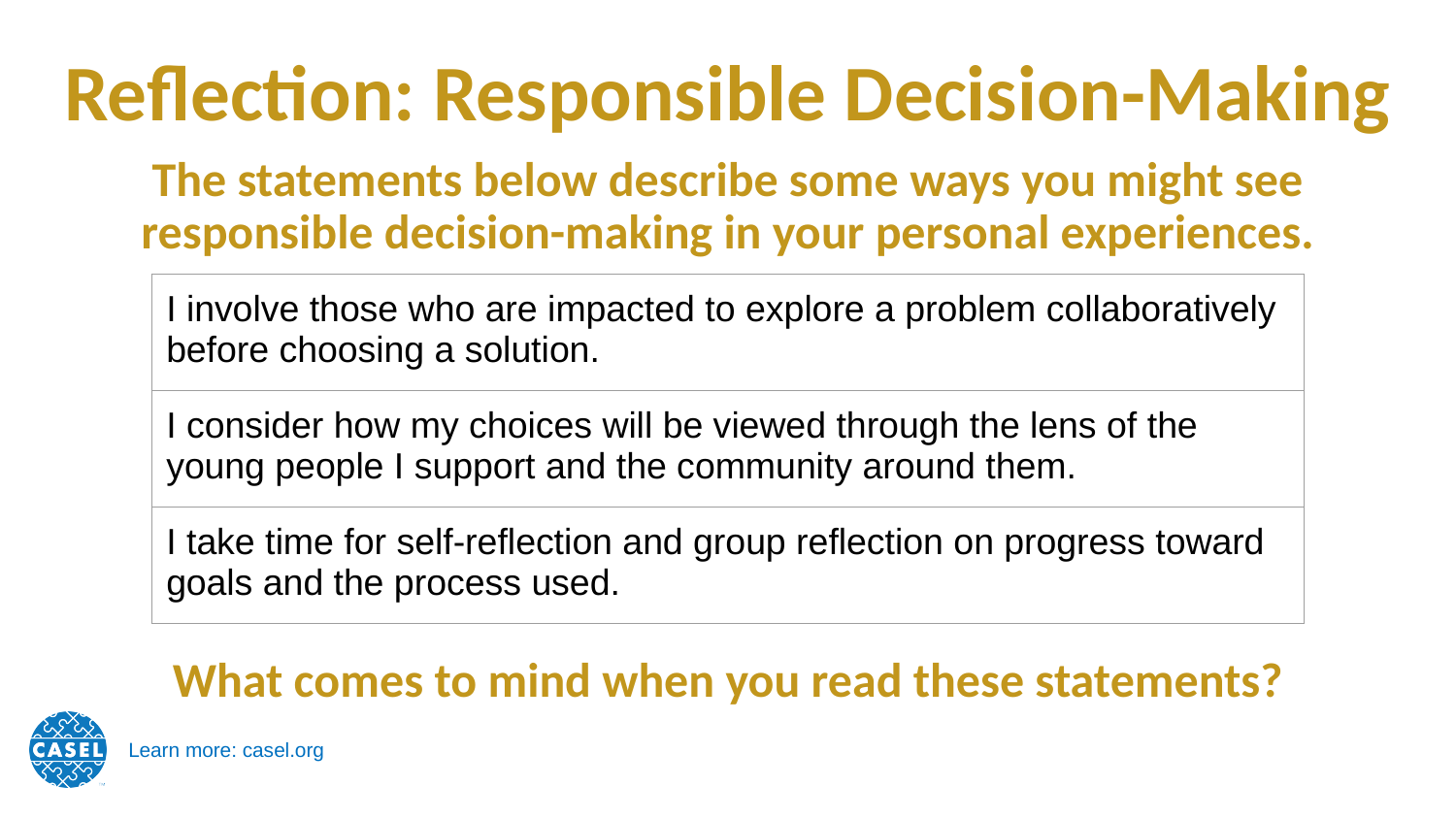

Reflection: Responsible Decision-Making
The statements below describe some ways you might see responsible decision-making in your personal experiences.
| I involve those who are impacted to explore a problem collaboratively before choosing a solution. |
| --- |
| I consider how my choices will be viewed through the lens of the young people I support and the community around them. |
| I take time for self-reflection and group reflection on progress toward goals and the process used. |
What comes to mind when you read these statements?